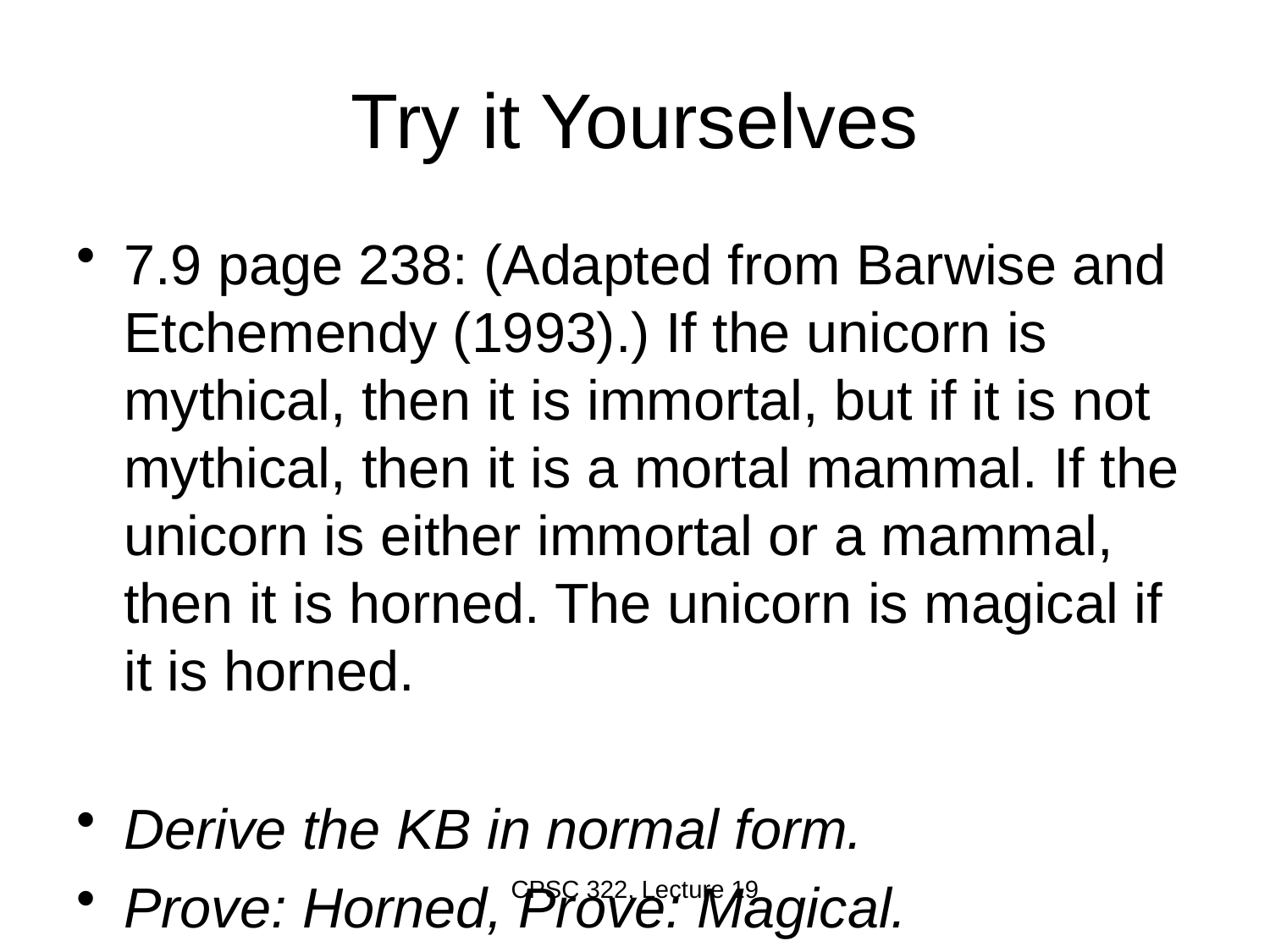

# Try it Yourselves
7.9 page 238: (Adapted from Barwise and Etchemendy (1993).) If the unicorn is mythical, then it is immortal, but if it is not mythical, then it is a mortal mammal. If the unicorn is either immortal or a mammal, then it is horned. The unicorn is magical if it is horned.

Derive the KB in normal form.
Prove: Horned, Prove: Magical.
CPSC 322, Lecture 19